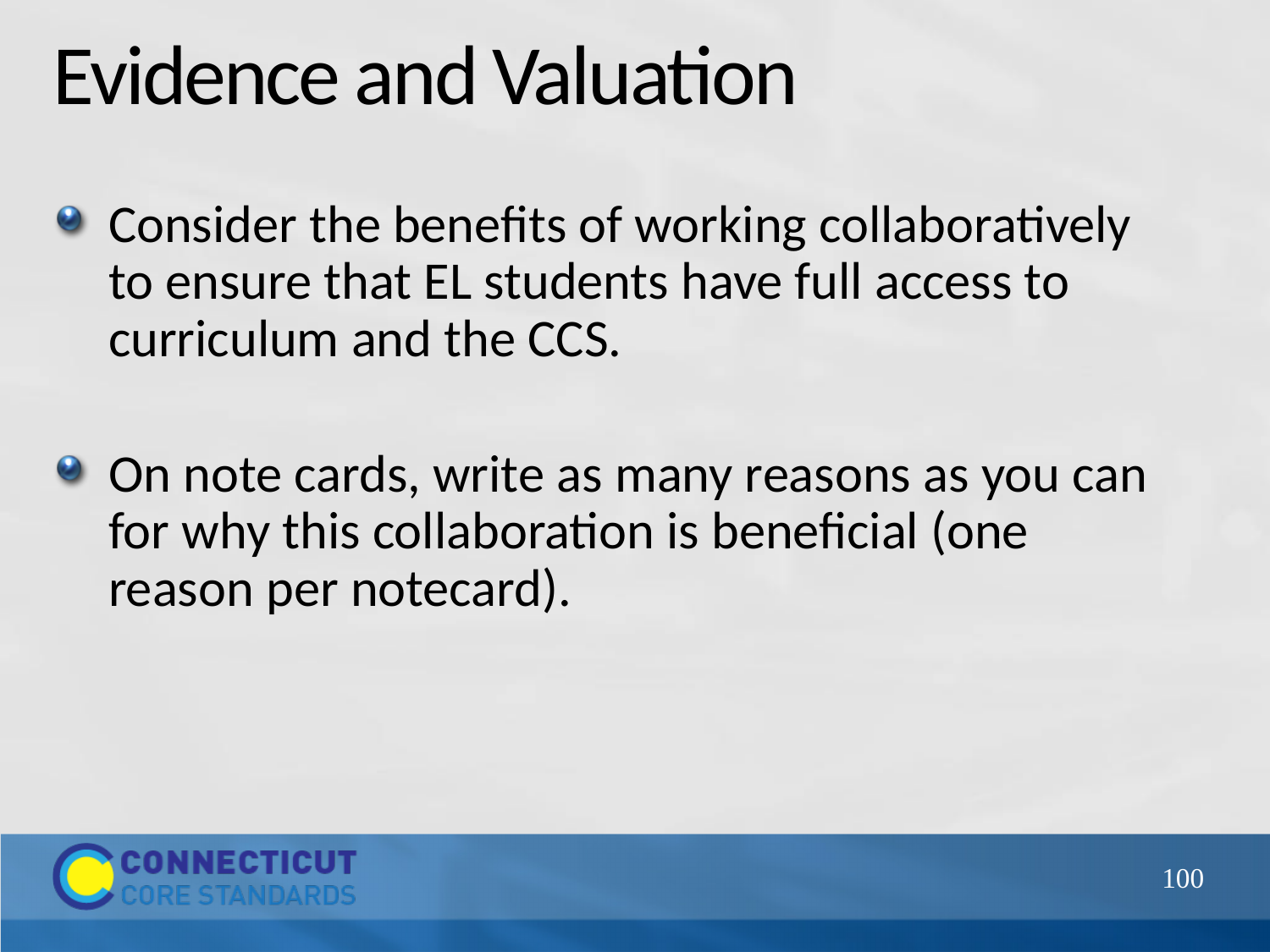

# Evidence and Valuation
Consider the benefits of working collaboratively to ensure that EL students have full access to curriculum and the CCS.

On note cards, write as many reasons as you can for why this collaboration is beneficial (one reason per notecard).

100